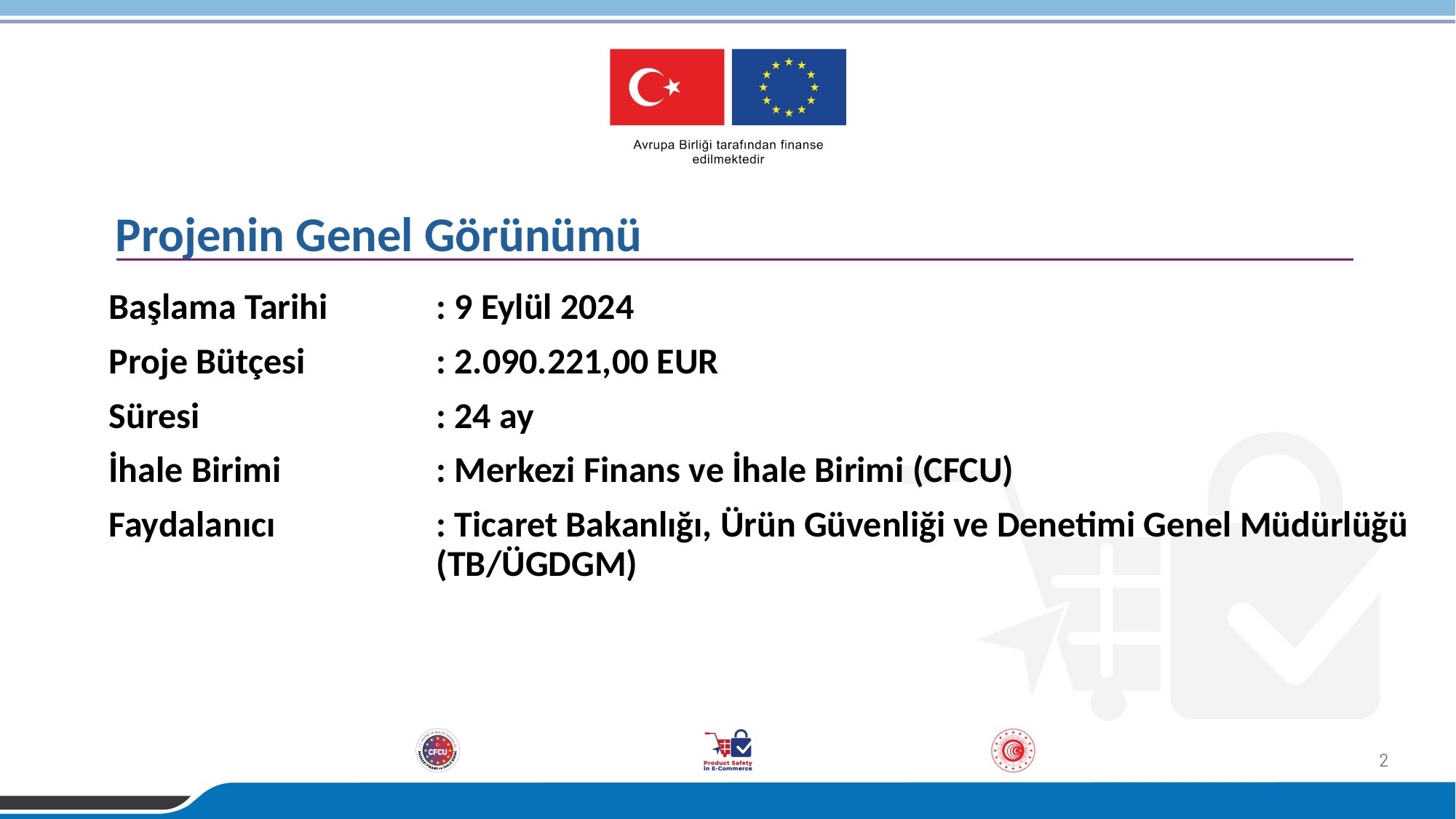

Projenin Genel Görünümü
Başlama Tarihi	: 9 Eylül 2024
Proje Bütçesi 		: 2.090.221,00 EUR
Süresi			: 24 ay
İhale Birimi		: Merkezi Finans ve İhale Birimi (CFCU)
Faydalanıcı		: Ticaret Bakanlığı, Ürün Güvenliği ve Denetimi Genel Müdürlüğü 			(TB/ÜGDGM)

2